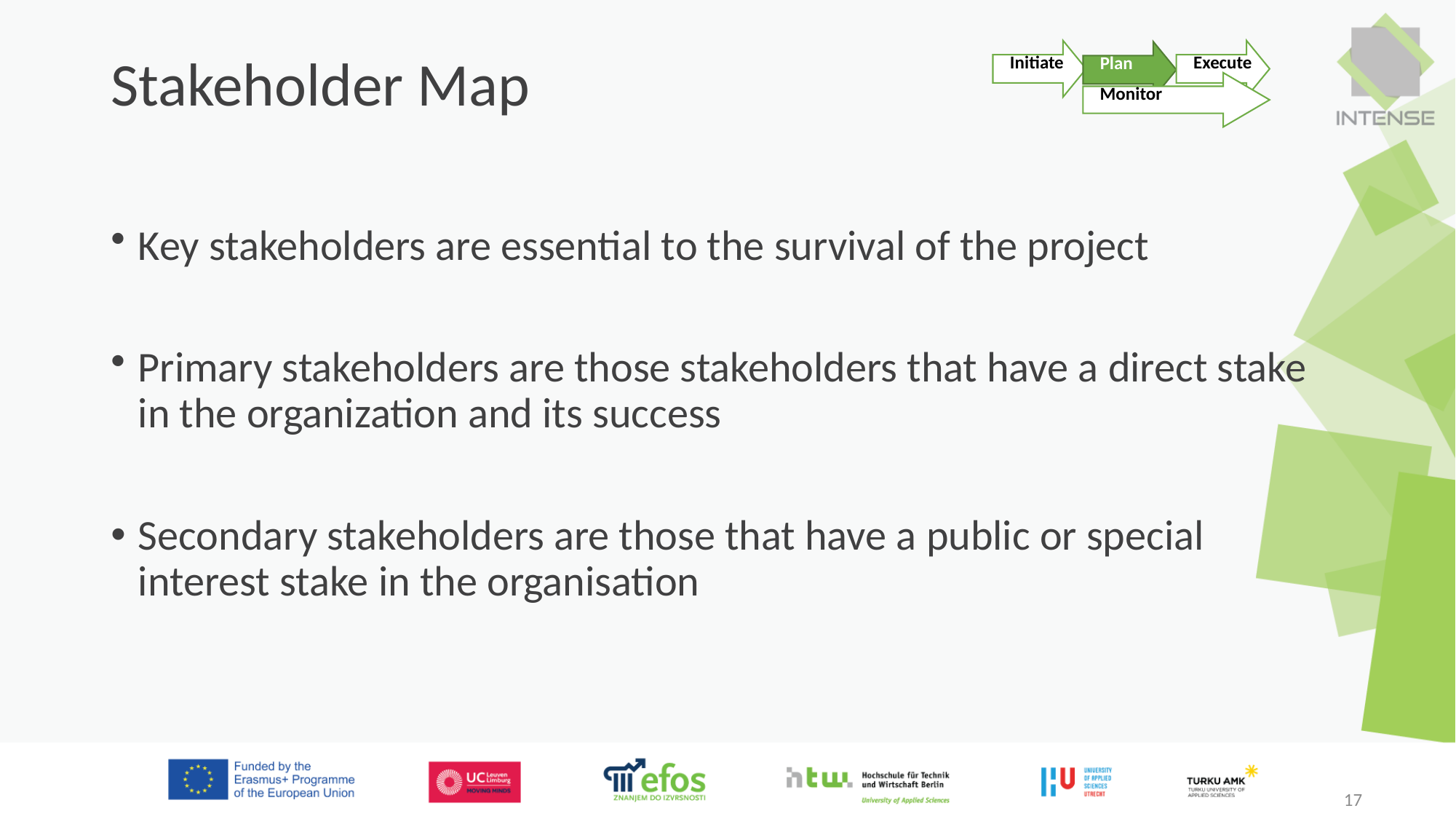

Initiate

Execute

Plan

Monitor
# Stakeholder Map
Key stakeholders are essential to the survival of the project

Primary stakeholders are those stakeholders that have a direct stake in the organization and its success

Secondary stakeholders are those that have a public or special interest stake in the organisation

17